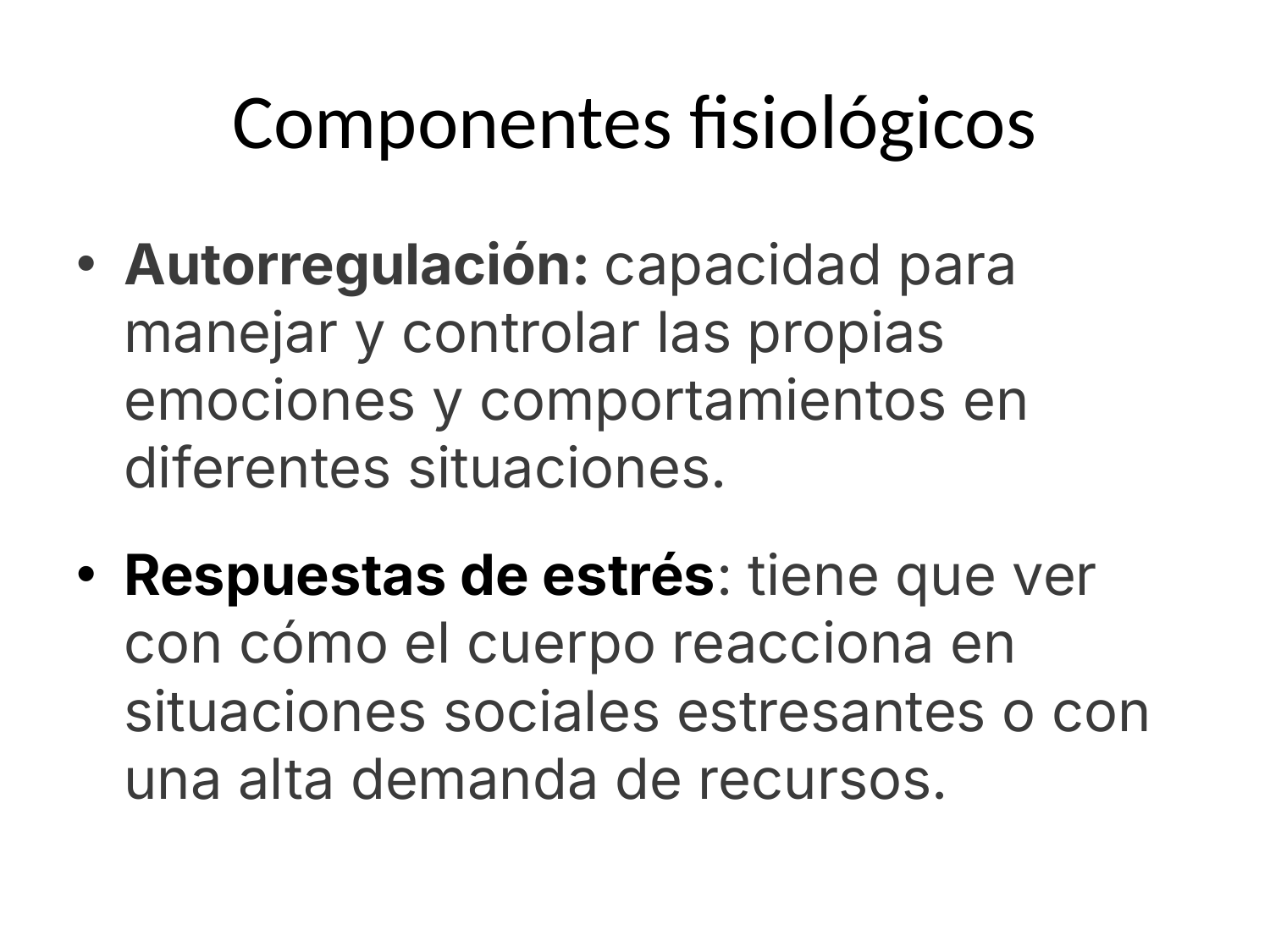

# Componentes fisiológicos
Autorregulación: capacidad para manejar y controlar las propias emociones y comportamientos en diferentes situaciones.
Respuestas de estrés: tiene que ver con cómo el cuerpo reacciona en situaciones sociales estresantes o con una alta demanda de recursos.